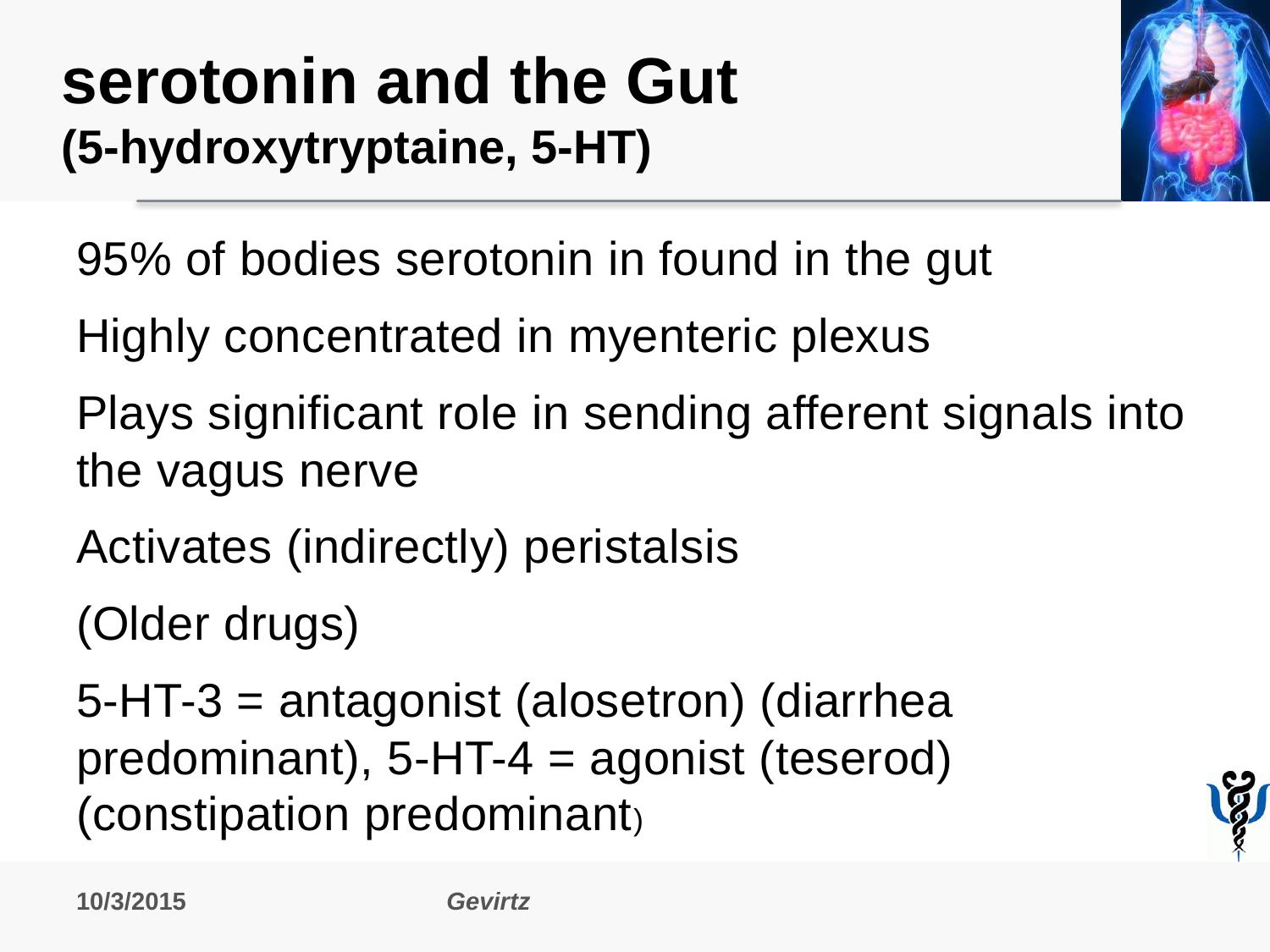

# serotonin and the Gut (5-hydroxytryptaine, 5-HT)
95% of bodies serotonin in found in the gut
Highly concentrated in myenteric plexus
Plays significant role in sending afferent signals into the vagus nerve
Activates (indirectly) peristalsis
(Older drugs)
5-HT-3 = antagonist (alosetron) (diarrhea predominant), 5-HT-4 = agonist (teserod)(constipation predominant)
10/3/2015
Gevirtz